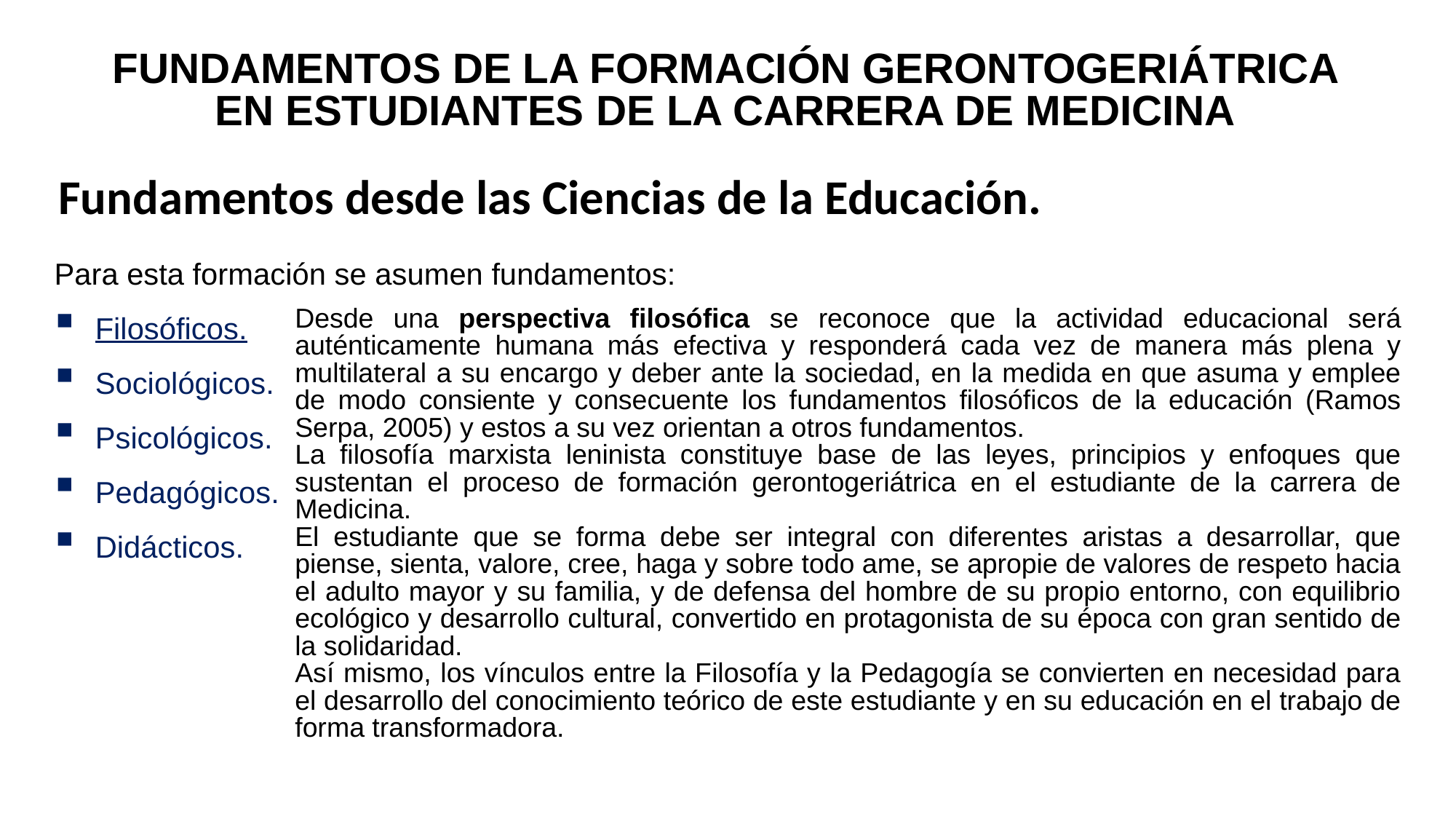

FUNDAMENTOS DE LA FORMACIÓN GERONTOGERIÁTRICA EN ESTUDIANTES DE LA CARRERA DE MEDICINA
Fundamentos desde las Ciencias de la Educación.
Para esta formación se asumen fundamentos:
Filosóficos.
Sociológicos.
Psicológicos.
Pedagógicos.
Didácticos.

Desde una perspectiva filosófica se reconoce que la actividad educacional será auténticamente humana más efectiva y responderá cada vez de manera más plena y multilateral a su encargo y deber ante la sociedad, en la medida en que asuma y emplee de modo consiente y consecuente los fundamentos filosóficos de la educación (Ramos Serpa, 2005) y estos a su vez orientan a otros fundamentos.
La filosofía marxista leninista constituye base de las leyes, principios y enfoques que sustentan el proceso de formación gerontogeriátrica en el estudiante de la carrera de Medicina.
El estudiante que se forma debe ser integral con diferentes aristas a desarrollar, que piense, sienta, valore, cree, haga y sobre todo ame, se apropie de valores de respeto hacia el adulto mayor y su familia, y de defensa del hombre de su propio entorno, con equilibrio ecológico y desarrollo cultural, convertido en protagonista de su época con gran sentido de la solidaridad.
Así mismo, los vínculos entre la Filosofía y la Pedagogía se convierten en necesidad para el desarrollo del conocimiento teórico de este estudiante y en su educación en el trabajo de forma transformadora.